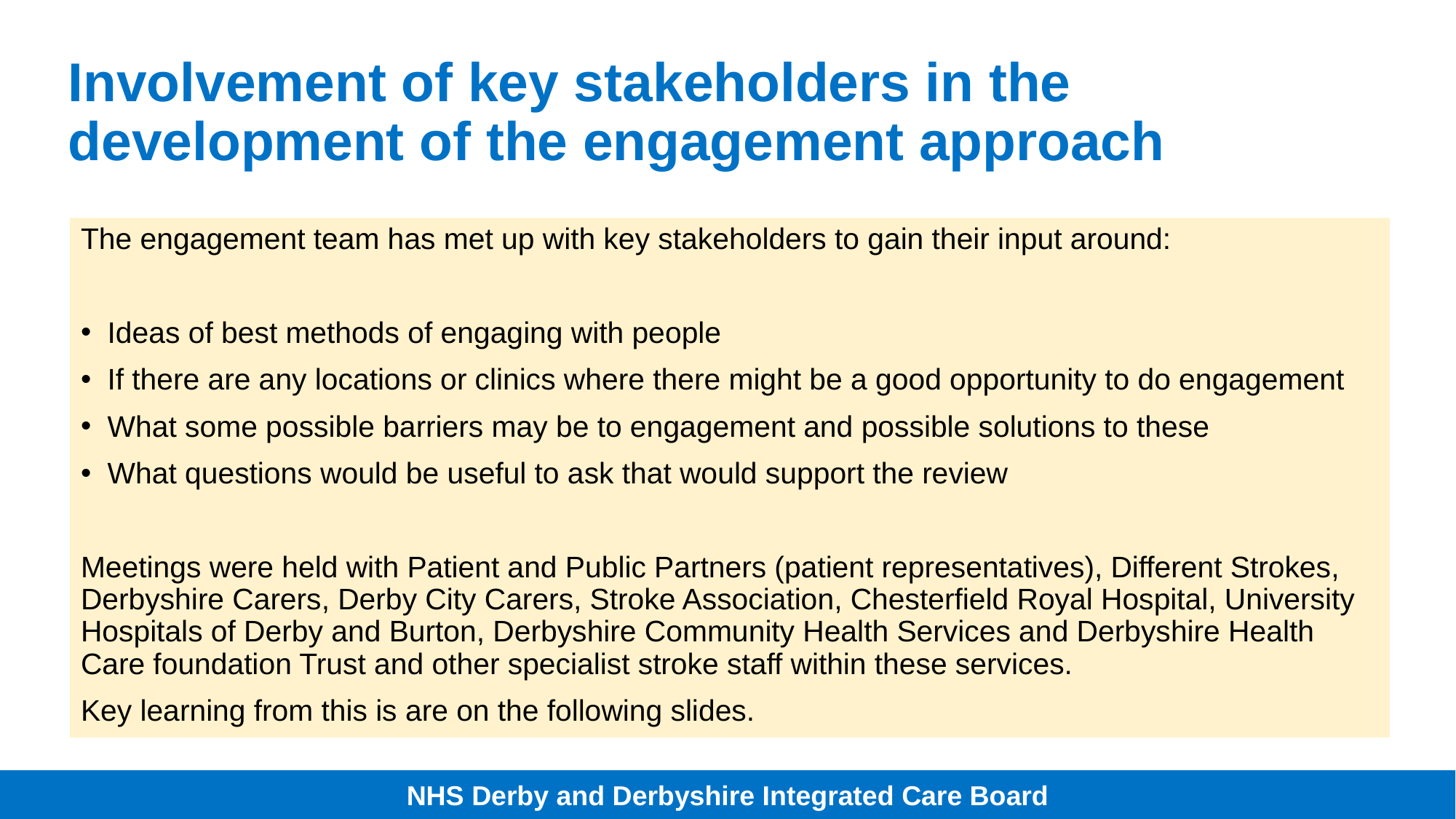

# Involvement of key stakeholders in the development of the engagement approach
The engagement team has met up with key stakeholders to gain their input around:

Ideas of best methods of engaging with people
If there are any locations or clinics where there might be a good opportunity to do engagement
What some possible barriers may be to engagement and possible solutions to these
What questions would be useful to ask that would support the review

Meetings were held with Patient and Public Partners (patient representatives), Different Strokes, Derbyshire Carers, Derby City Carers, Stroke Association, Chesterfield Royal Hospital, University Hospitals of Derby and Burton, Derbyshire Community Health Services and Derbyshire Health Care foundation Trust and other specialist stroke staff within these services.
Key learning from this is are on the following slides.
NHS Derby and Derbyshire Integrated Care Board
NHS Derby and Derbyshire Integrated Care Board